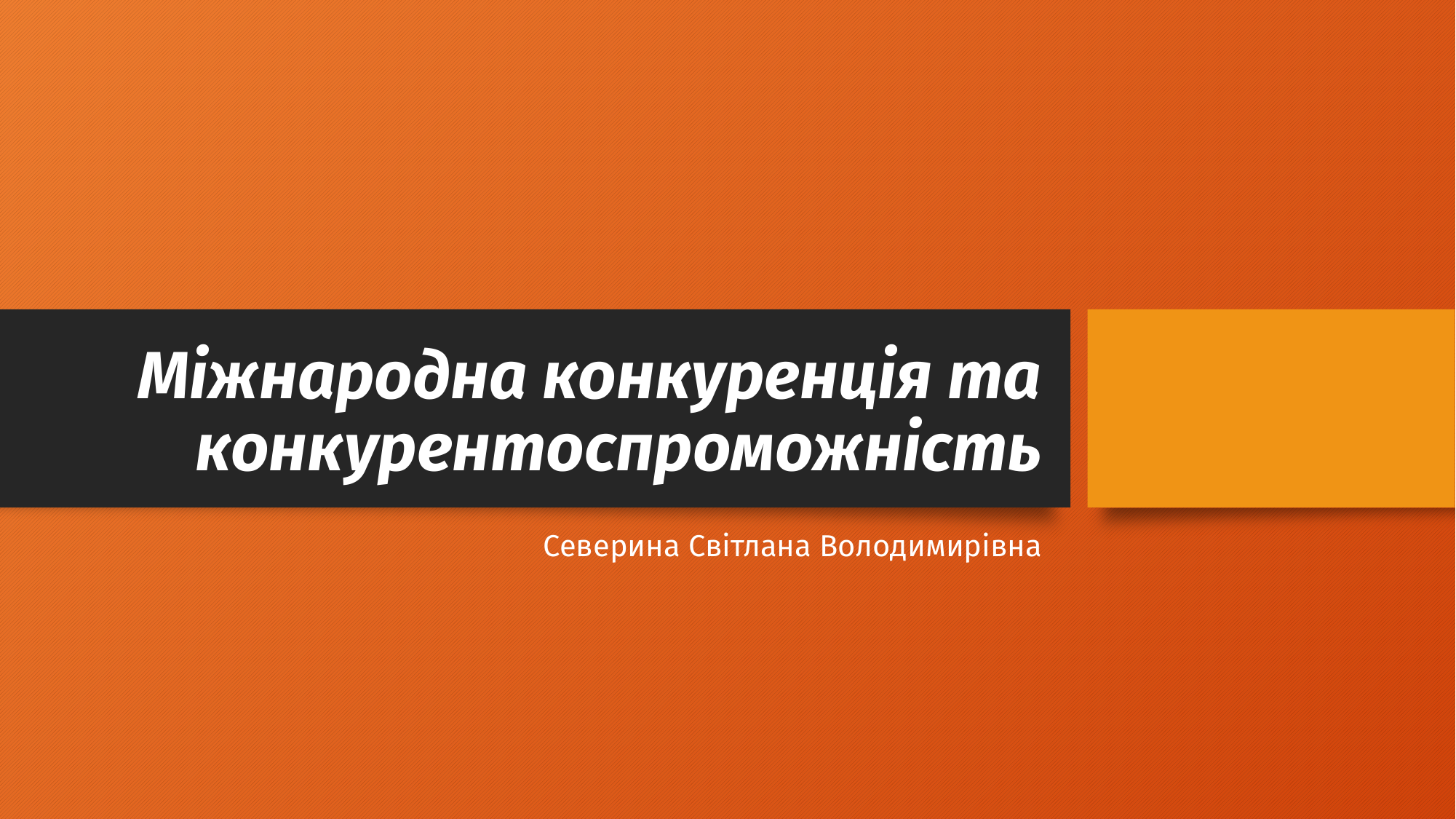

# Міжнародна конкуренція та конкурентоспроможність
Северина Світлана Володимирівна